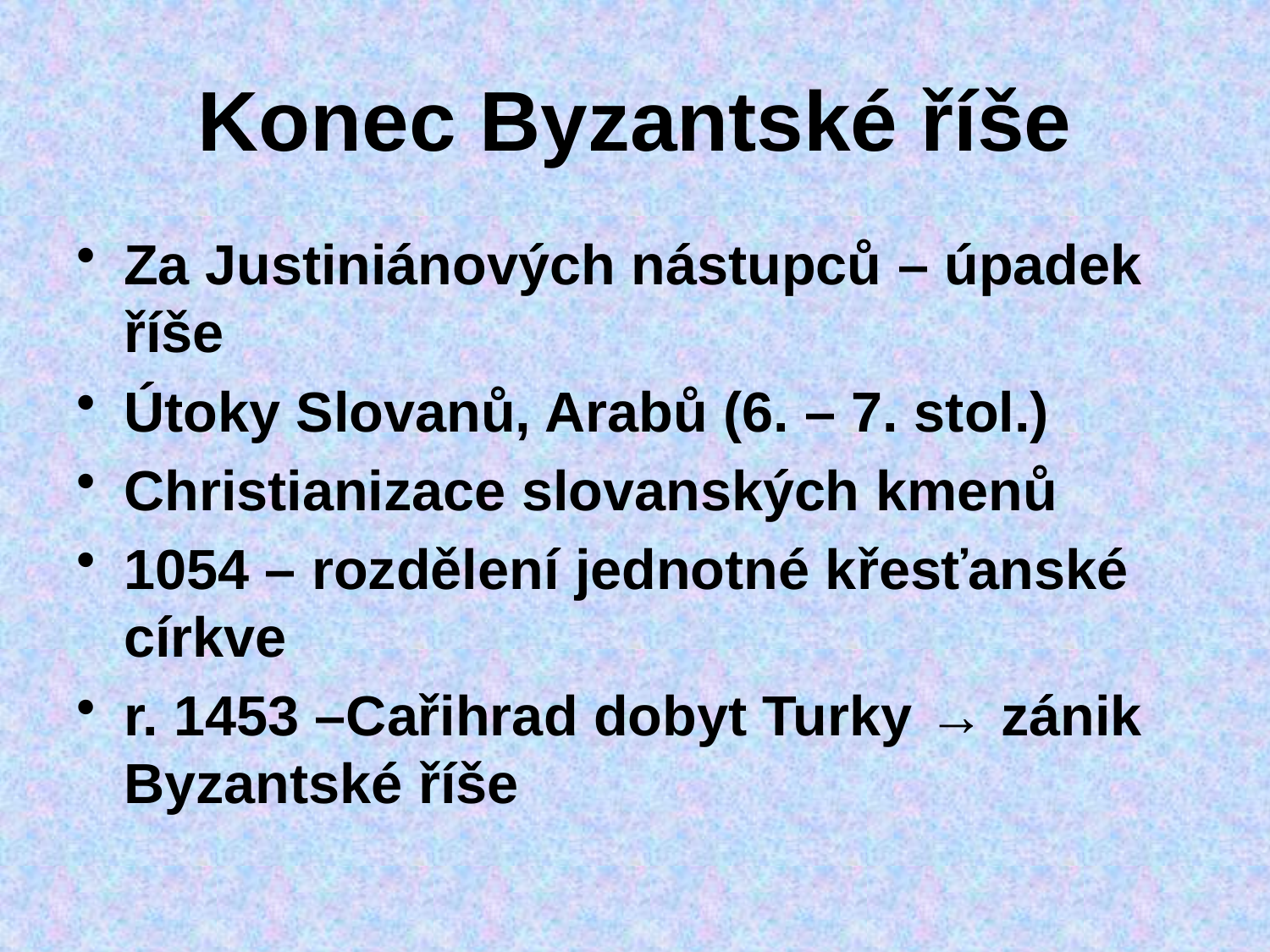

# Konec Byzantské říše
Za Justiniánových nástupců – úpadek říše
Útoky Slovanů, Arabů (6. – 7. stol.)
Christianizace slovanských kmenů
1054 – rozdělení jednotné křesťanské církve
r. 1453 –Cařihrad dobyt Turky → zánik Byzantské říše